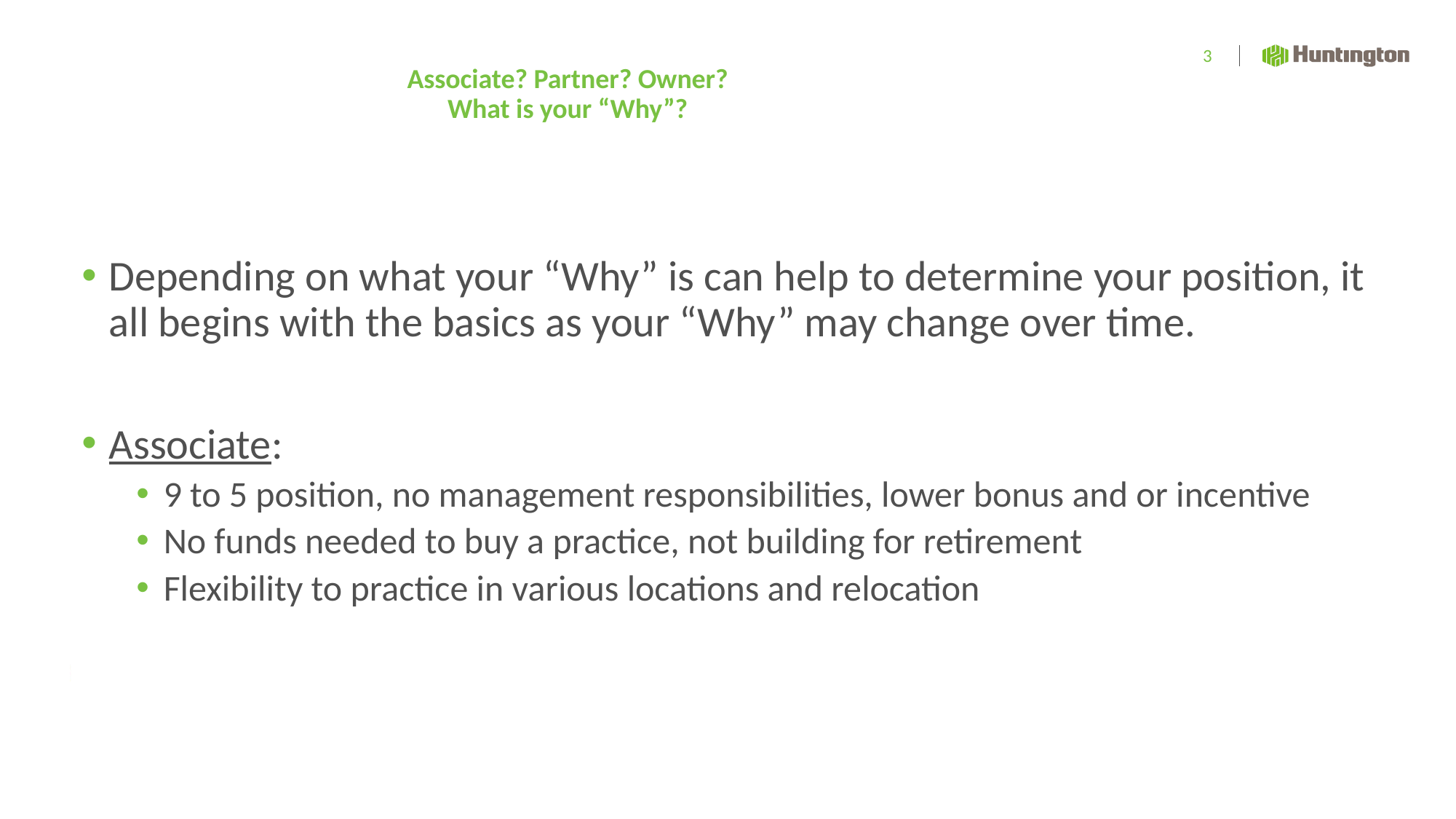

# Associate? Partner? Owner? What is your “Why”?
3

Depending on what your “Why” is can help to determine your position, it all begins with the basics as your “Why” may change over time.

Associate:
9 to 5 position, no management responsibilities, lower bonus and or incentive
No funds needed to buy a practice, not building for retirement
Flexibility to practice in various locations and relocation